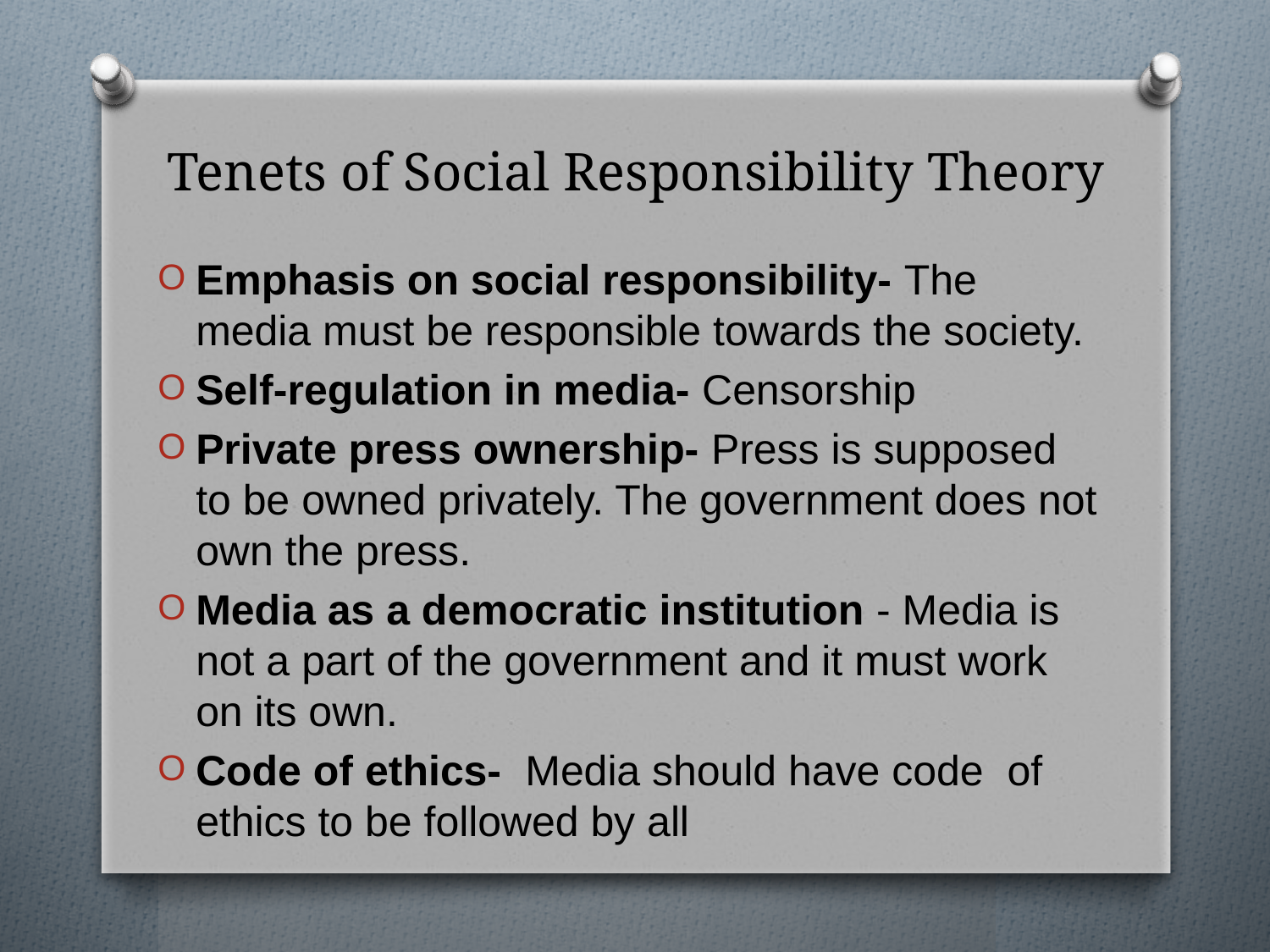

# Tenets of Social Responsibility Theory
Emphasis on social responsibility- The media must be responsible towards the society.
Self-regulation in media- Censorship
Private press ownership- Press is supposed to be owned privately. The government does not own the press.
Media as a democratic institution - Media is not a part of the government and it must work on its own.
Code of ethics-  Media should have code  of ethics to be followed by all